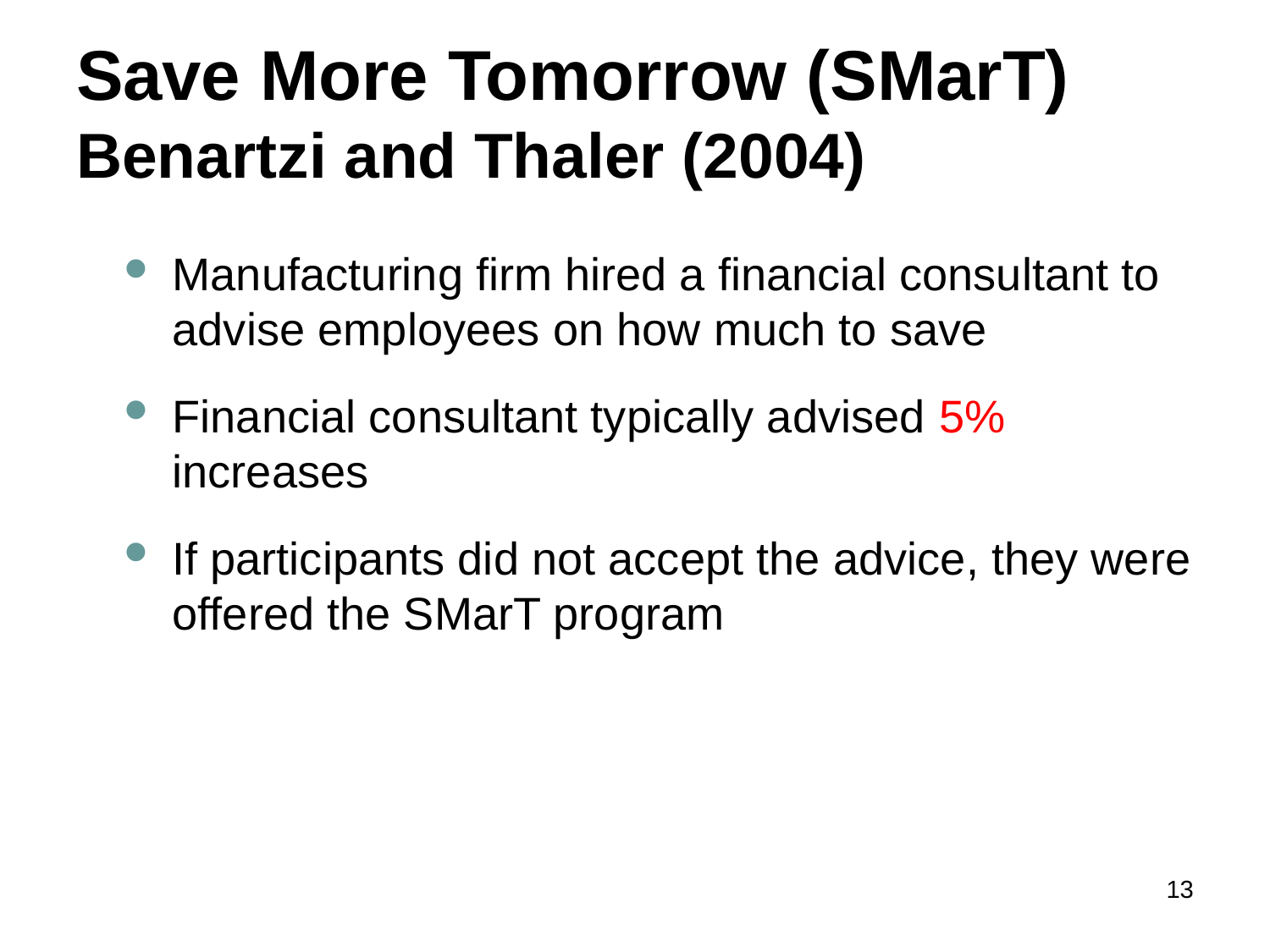

# Save More Tomorrow (SMarT) Benartzi and Thaler (2004)
Manufacturing firm hired a financial consultant to advise employees on how much to save
Financial consultant typically advised 5% increases
If participants did not accept the advice, they were offered the SMarT program

13